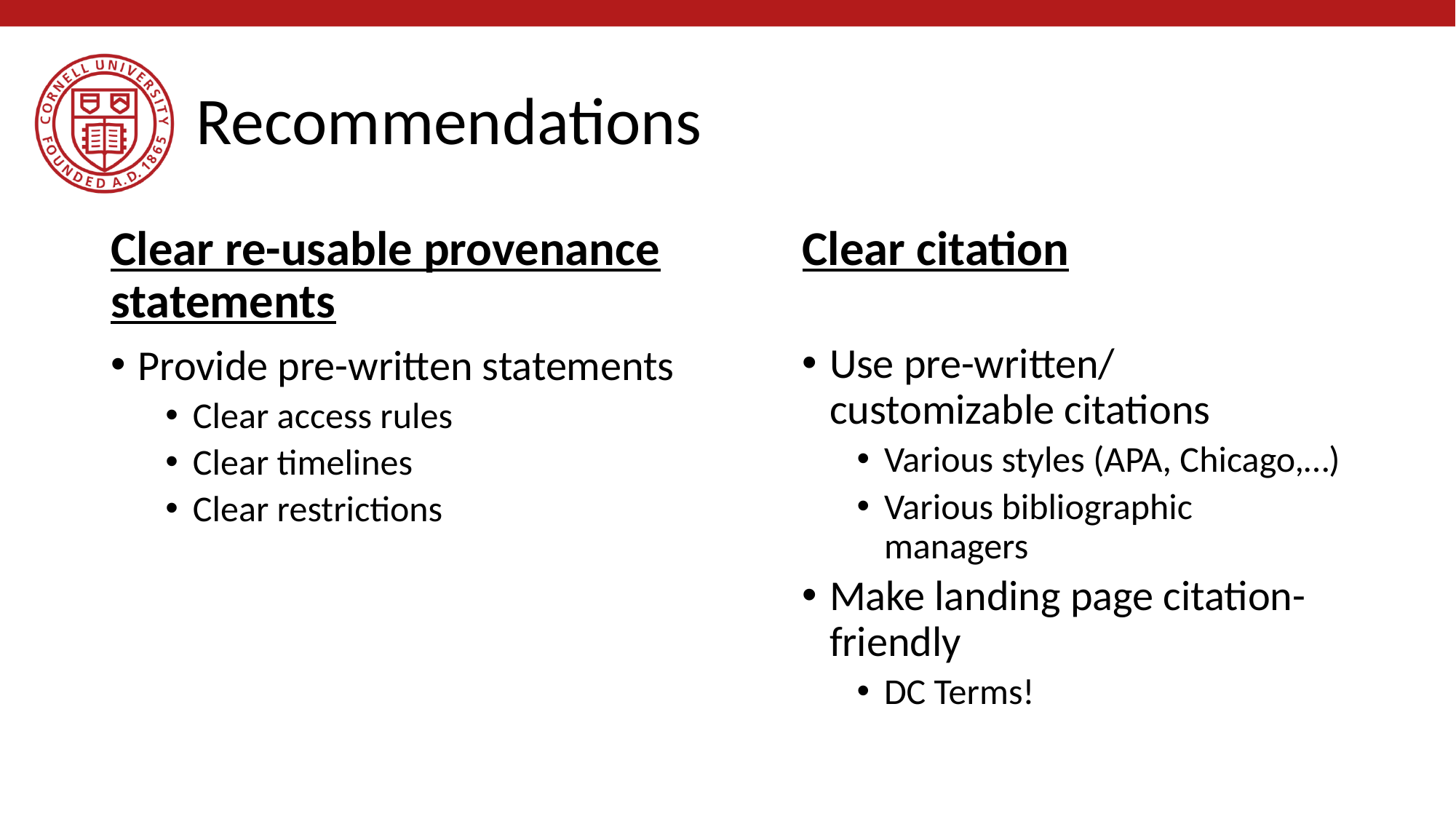

# Recommendations
Clear re-usable provenance statements
Provide pre-written statements
Clear access rules
Clear timelines
Clear restrictions
Clear citation
Use pre-written/ customizable citations
Various styles (APA, Chicago,…)
Various bibliographic managers
Make landing page citation-friendly
DC Terms!